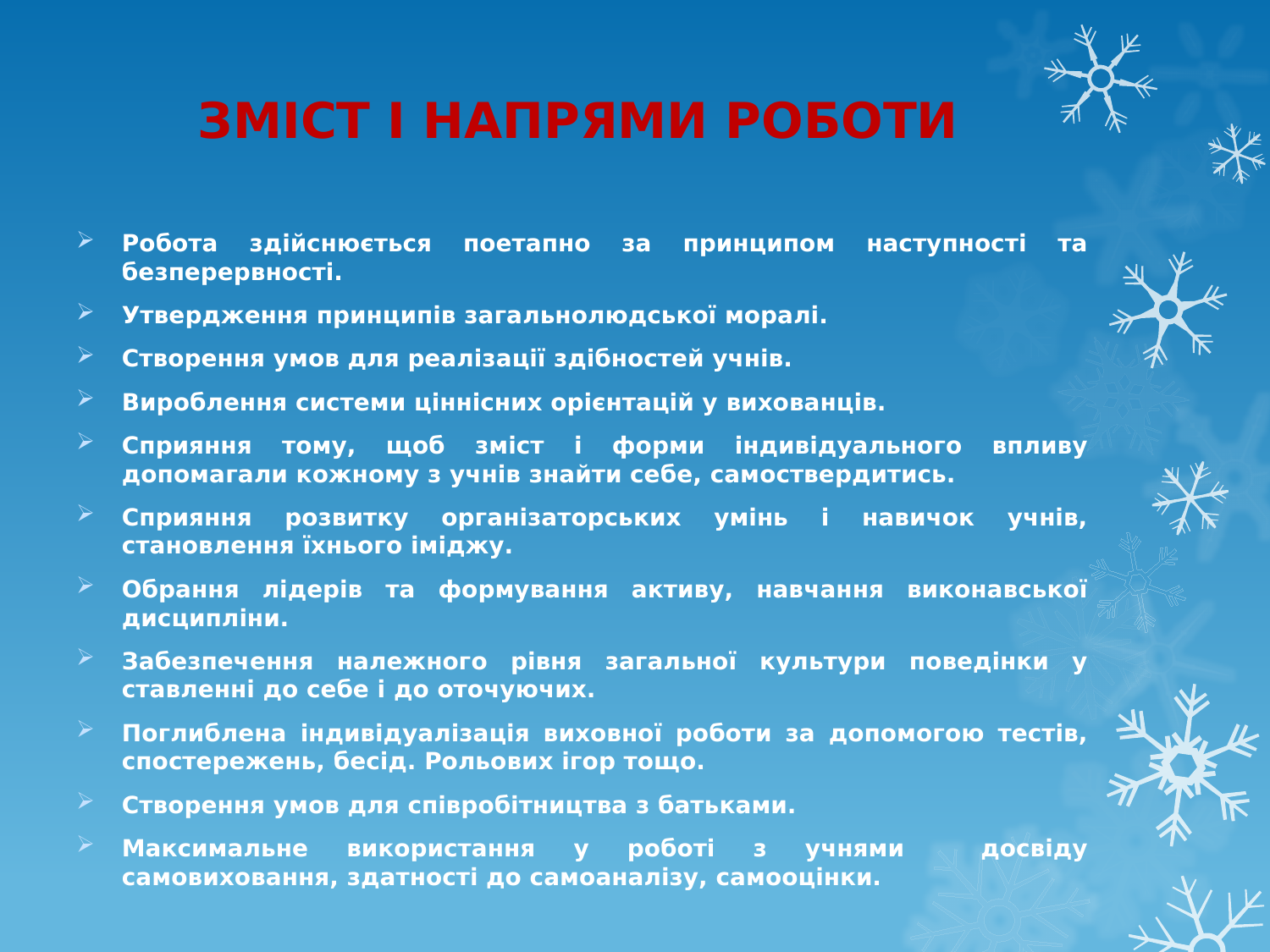

# ЗМІСТ І НАПРЯМИ РОБОТИ

Робота здійснюється поетапно за принципом наступності та безперервності.
Утвердження принципів загальнолюдської моралі.
Створення умов для реалізації здібностей учнів.
Вироблення системи ціннісних орієнтацій у вихованців.
Сприяння тому, щоб зміст і форми індивідуального впливу допомагали кожному з учнів знайти себе, самоствердитись.
Сприяння розвитку організаторських умінь і навичок учнів, становлення їхнього іміджу.
Обрання лідерів та формування активу, навчання виконавської дисципліни.
Забезпечення належного рівня загальної культури поведінки у ставленні до себе і до оточуючих.
Поглиблена індивідуалізація виховної роботи за допомогою тестів, спостережень, бесід. Рольових ігор тощо.
Створення умов для співробітництва з батьками.
Максимальне використання у роботі з учнями  досвіду самовиховання, здатності до самоаналізу, самооцінки.